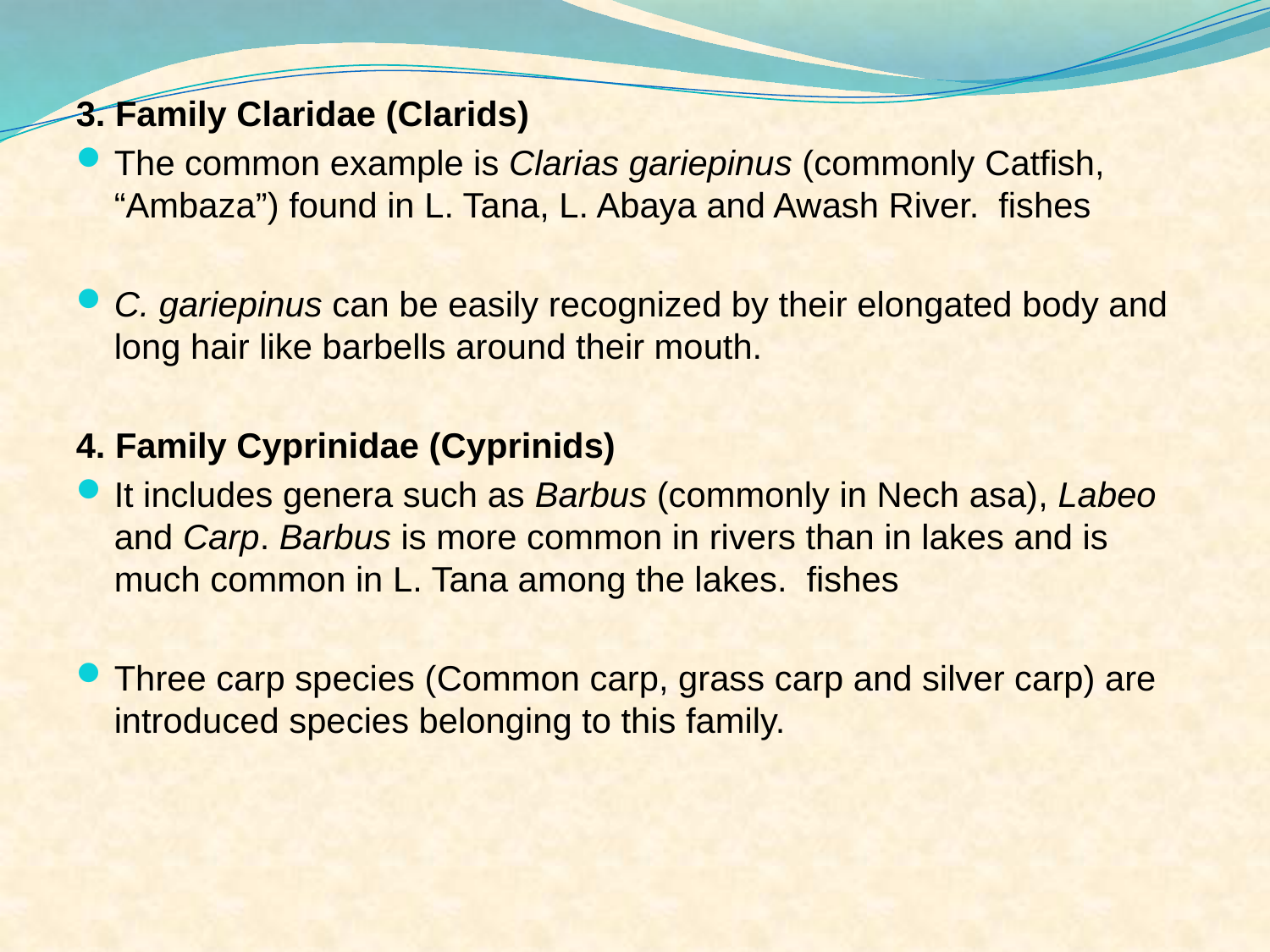

3. Family Claridae (Clarids)
The common example is Clarias gariepinus (commonly Catfish, “Ambaza”) found in L. Tana, L. Abaya and Awash River.  fishes

C. gariepinus can be easily recognized by their elongated body and long hair like barbells around their mouth.

4. Family Cyprinidae (Cyprinids)
It includes genera such as Barbus (commonly in Nech asa), Labeo and Carp. Barbus is more common in rivers than in lakes and is much common in L. Tana among the lakes.  fishes

Three carp species (Common carp, grass carp and silver carp) are introduced species belonging to this family.